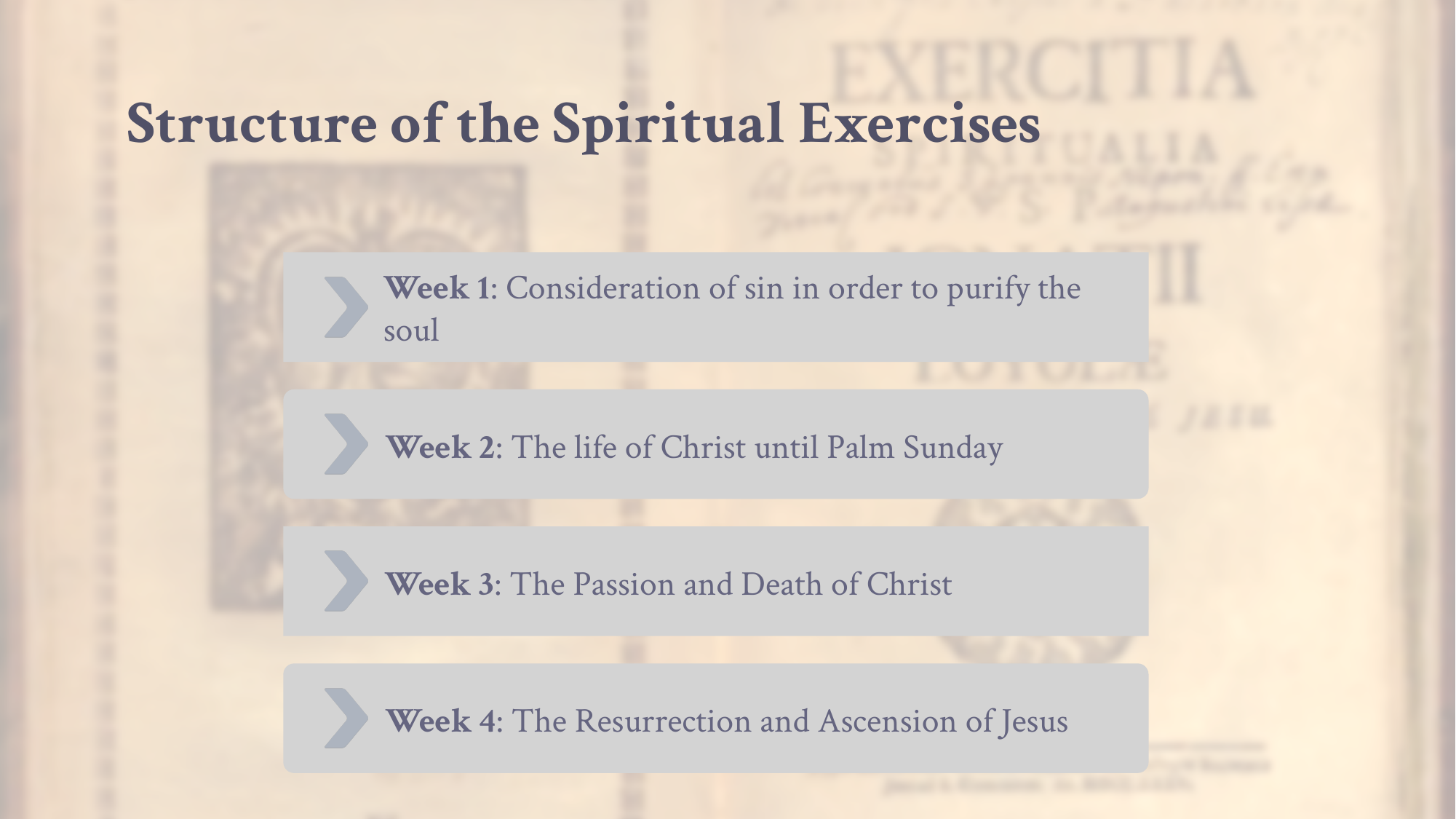

Structure of the Spiritual Exercises
Week 1: Consideration of sin in order to purify the soul
Week 2: The life of Christ until Palm Sunday
Week 3: The Passion and Death of Christ
Week 4: The Resurrection and Ascension of Jesus